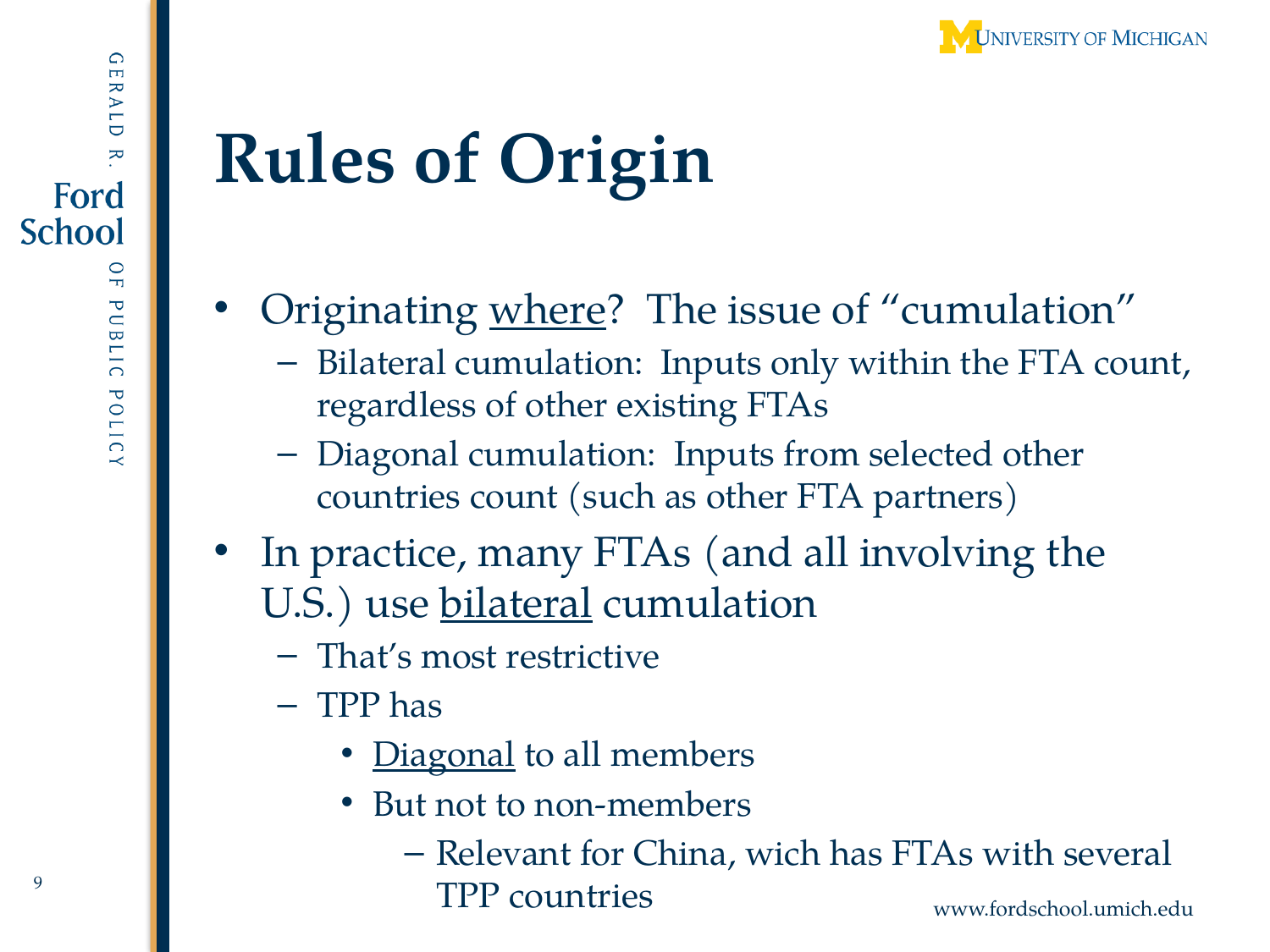

# Rules of Origin
Originating where?  The issue of “cumulation”
Bilateral cumulation:  Inputs only within the FTA count, regardless of other existing FTAs
Diagonal cumulation:  Inputs from selected other countries count (such as other FTA partners)
In practice, many FTAs (and all involving the U.S.) use bilateral cumulation
That’s most restrictive
TPP has
Diagonal to all members
But not to non-members
Relevant for China, wich has FTAs with several TPP countries
9